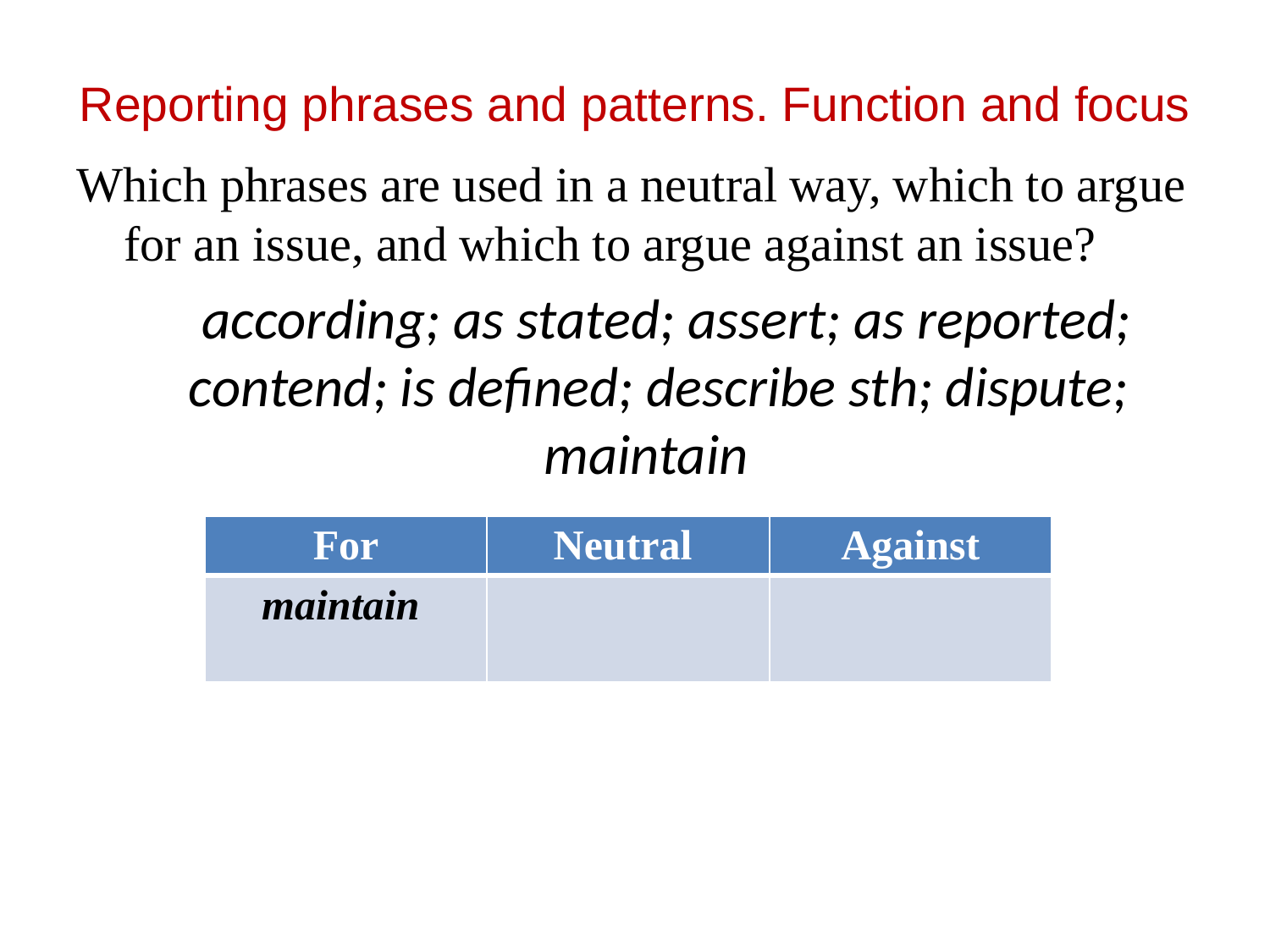

# Reporting phrases and patterns. Function and focus
Which phrases are used in a neutral way, which to argue for an issue, and which to argue against an issue?
     according; as stated; assert; as reported; contend; is defined; describe sth; dispute; maintain

| For | Neutral | Against |
| --- | --- | --- |
| maintain |  |  |